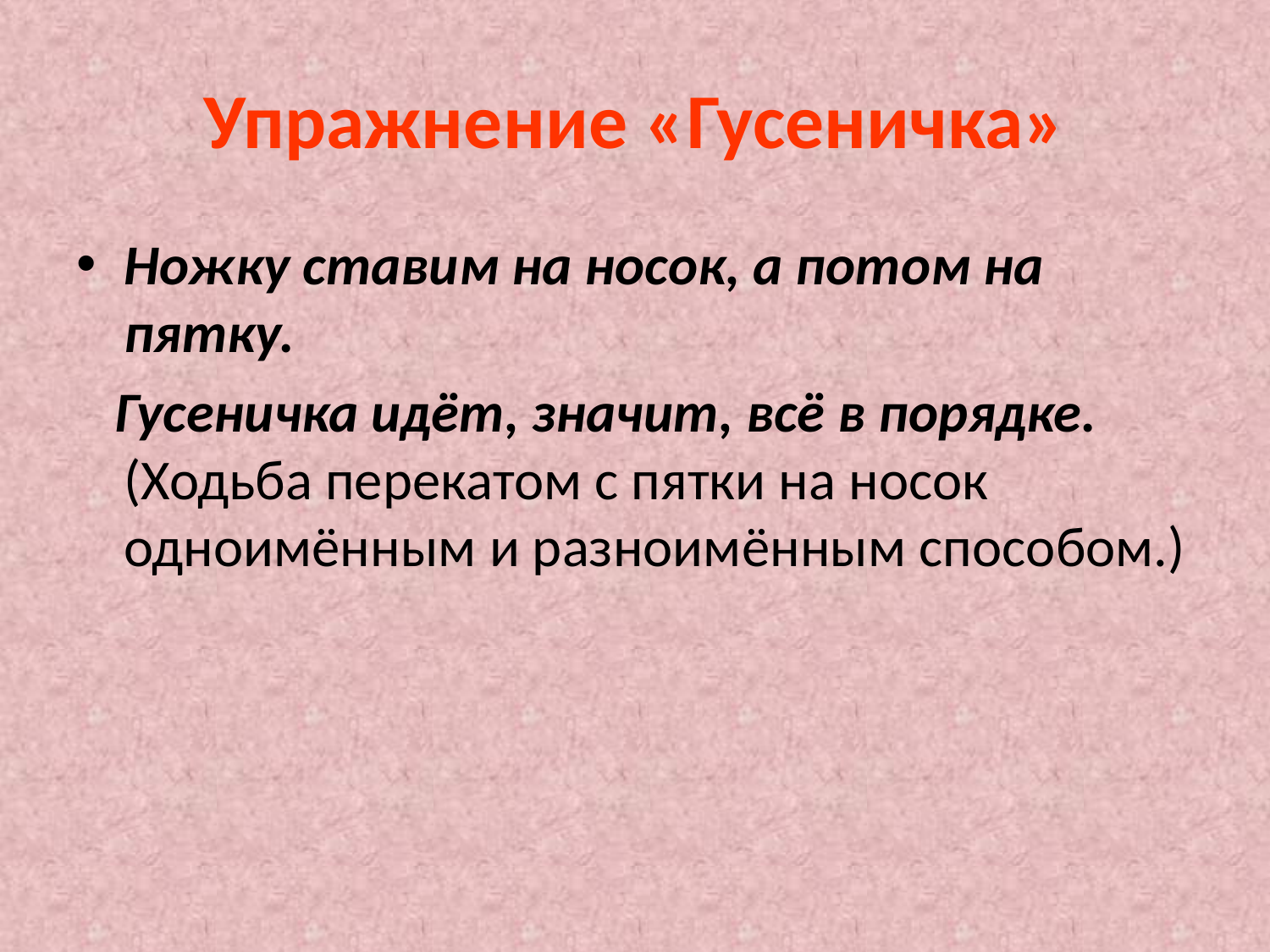

# Упражнение «Гусеничка»
Ножку ставим на носок, а потом на пятку.
   Гусеничка идёт, значит, всё в порядке. (Ходьба перекатом с пятки на носок одноимённым и разноимённым способом.)